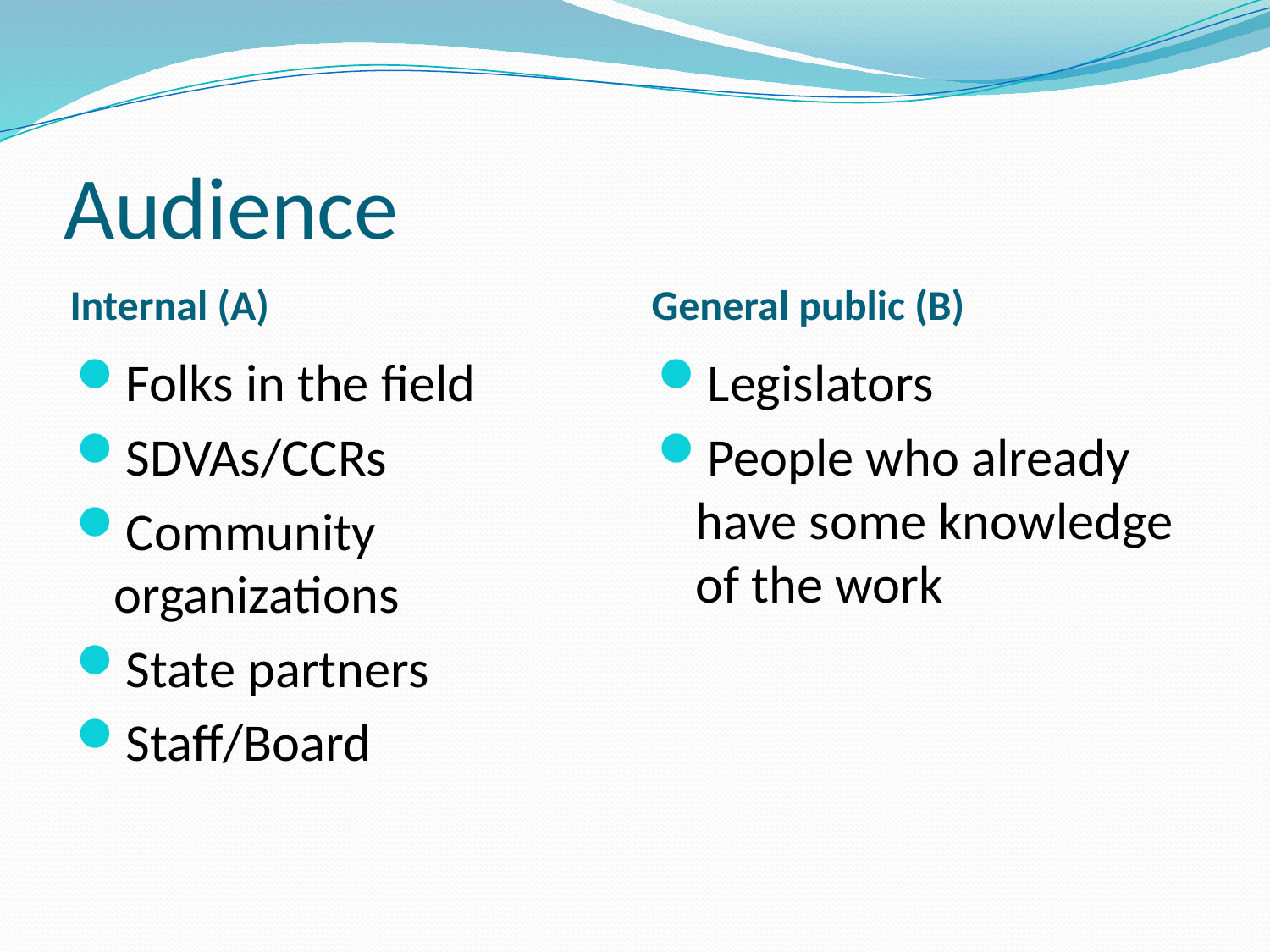

# Audience
Internal (A)
General public (B)
Folks in the field
SDVAs/CCRs
Community organizations
State partners
Staff/Board
Legislators
People who already have some knowledge of the work